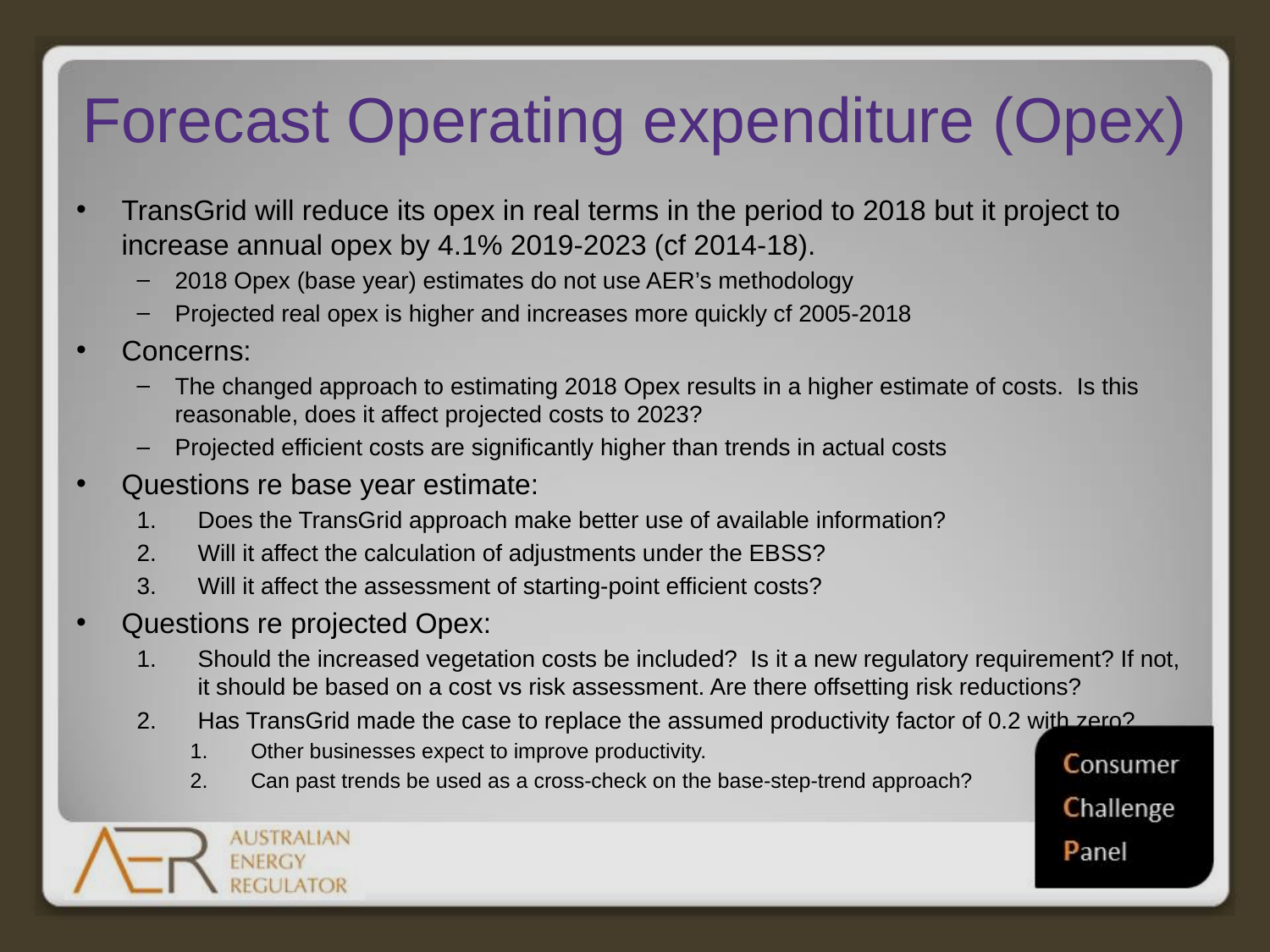

# Forecast Operating expenditure (Opex)
TransGrid will reduce its opex in real terms in the period to 2018 but it project to increase annual opex by 4.1% 2019-2023 (cf 2014-18).
2018 Opex (base year) estimates do not use AER’s methodology
Projected real opex is higher and increases more quickly cf 2005-2018
Concerns:
The changed approach to estimating 2018 Opex results in a higher estimate of costs.  Is this reasonable, does it affect projected costs to 2023?
Projected efficient costs are significantly higher than trends in actual costs
Questions re base year estimate:
Does the TransGrid approach make better use of available information?
Will it affect the calculation of adjustments under the EBSS?
Will it affect the assessment of starting-point efficient costs?
Questions re projected Opex:
Should the increased vegetation costs be included?  Is it a new regulatory requirement? If not, it should be based on a cost vs risk assessment. Are there offsetting risk reductions?
Has TransGrid made the case to replace the assumed productivity factor of 0.2 with zero?
Other businesses expect to improve productivity.
Can past trends be used as a cross-check on the base-step-trend approach?